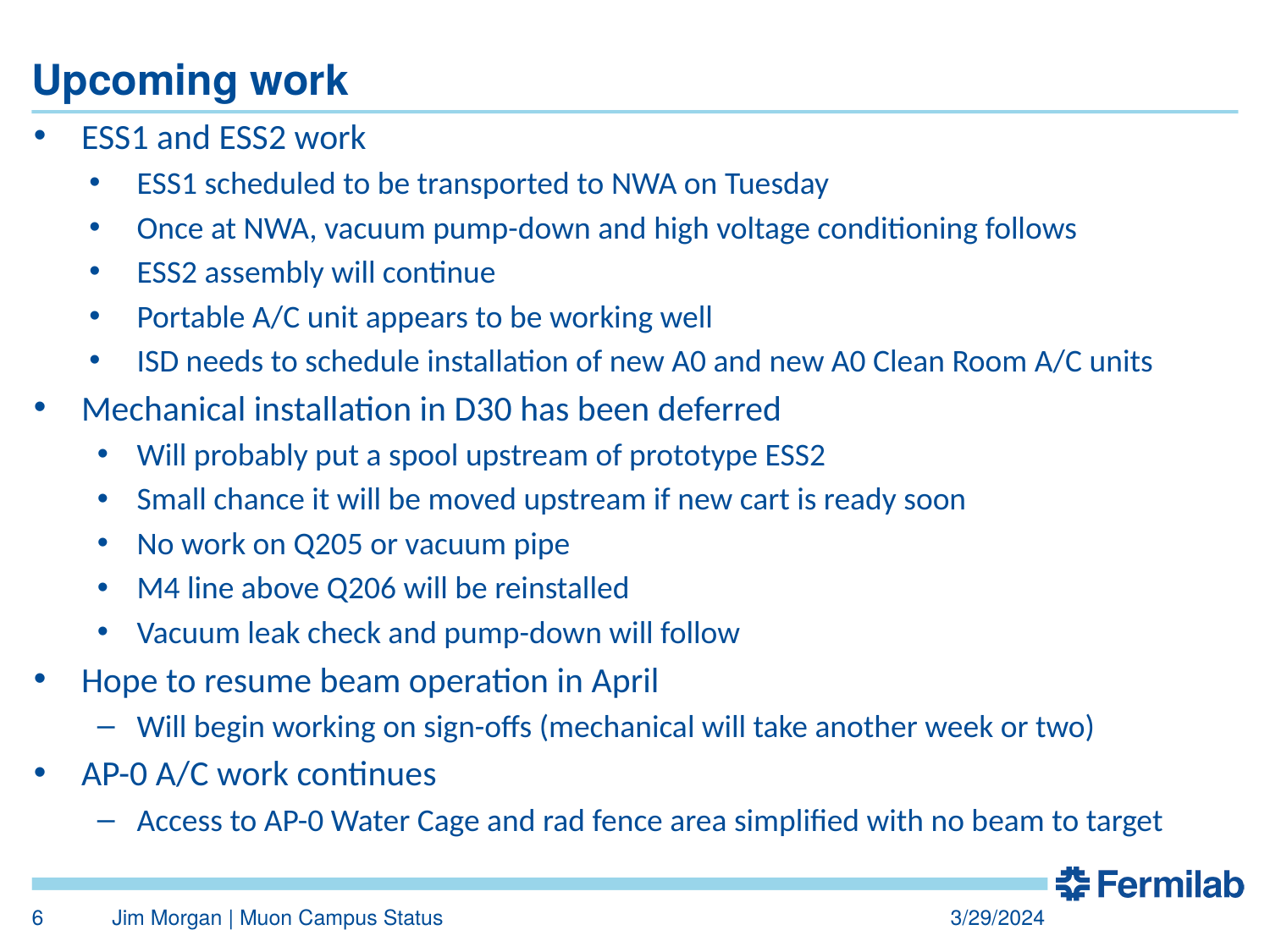

# Upcoming work
ESS1 and ESS2 work
ESS1 scheduled to be transported to NWA on Tuesday
Once at NWA, vacuum pump-down and high voltage conditioning follows
ESS2 assembly will continue
Portable A/C unit appears to be working well
ISD needs to schedule installation of new A0 and new A0 Clean Room A/C units
Mechanical installation in D30 has been deferred
Will probably put a spool upstream of prototype ESS2
Small chance it will be moved upstream if new cart is ready soon
No work on Q205 or vacuum pipe
M4 line above Q206 will be reinstalled
Vacuum leak check and pump-down will follow
Hope to resume beam operation in April
Will begin working on sign-offs (mechanical will take another week or two)
AP-0 A/C work continues
Access to AP-0 Water Cage and rad fence area simplified with no beam to target

6
Jim Morgan | Muon Campus Status
3/29/2024